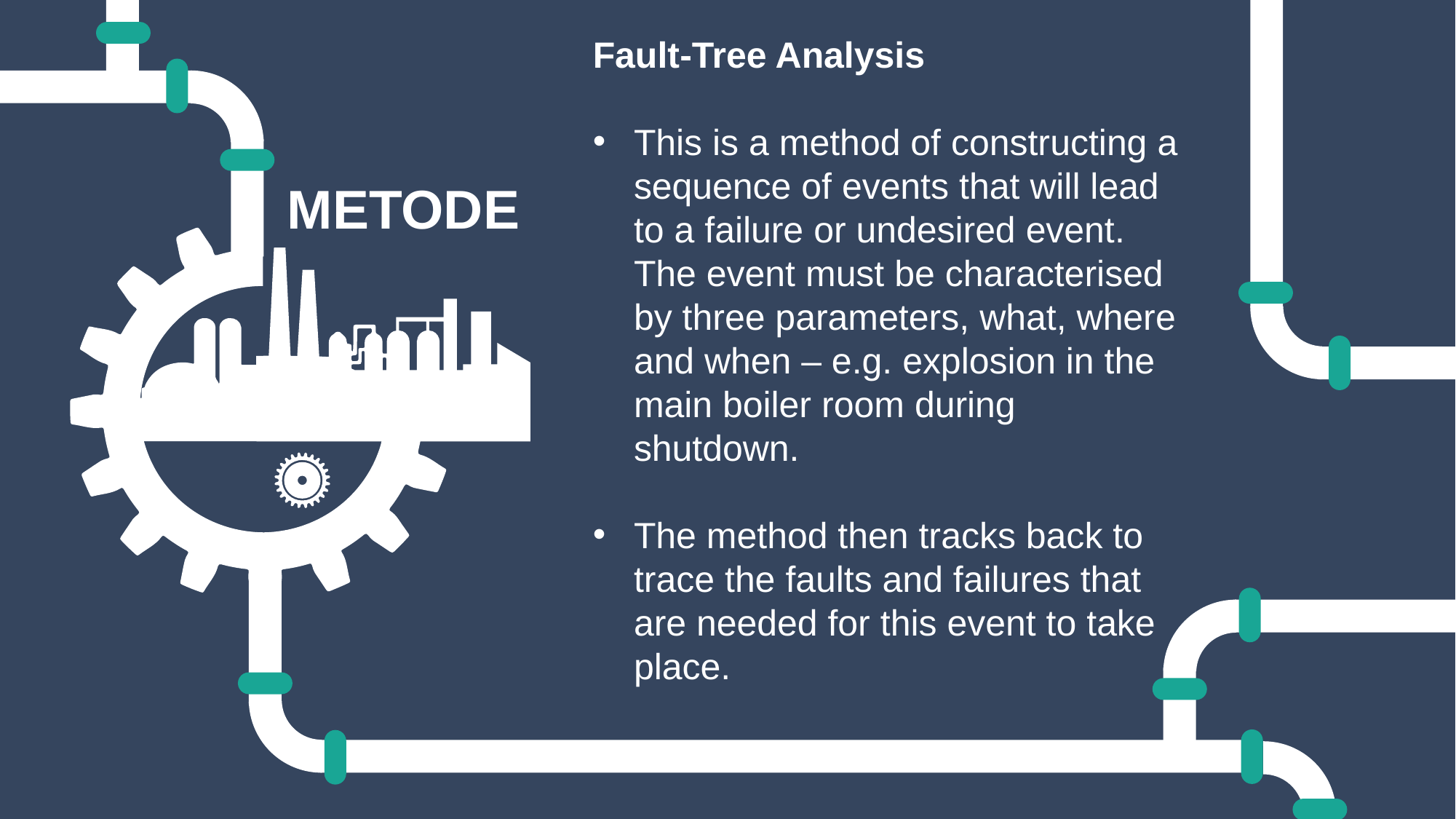

Fault-Tree Analysis

This is a method of constructing a sequence of events that will lead to a failure or undesired event. The event must be characterised by three parameters, what, where and when – e.g. explosion in the main boiler room during shutdown.

The method then tracks back to trace the faults and failures that are needed for this event to take place.

METODE